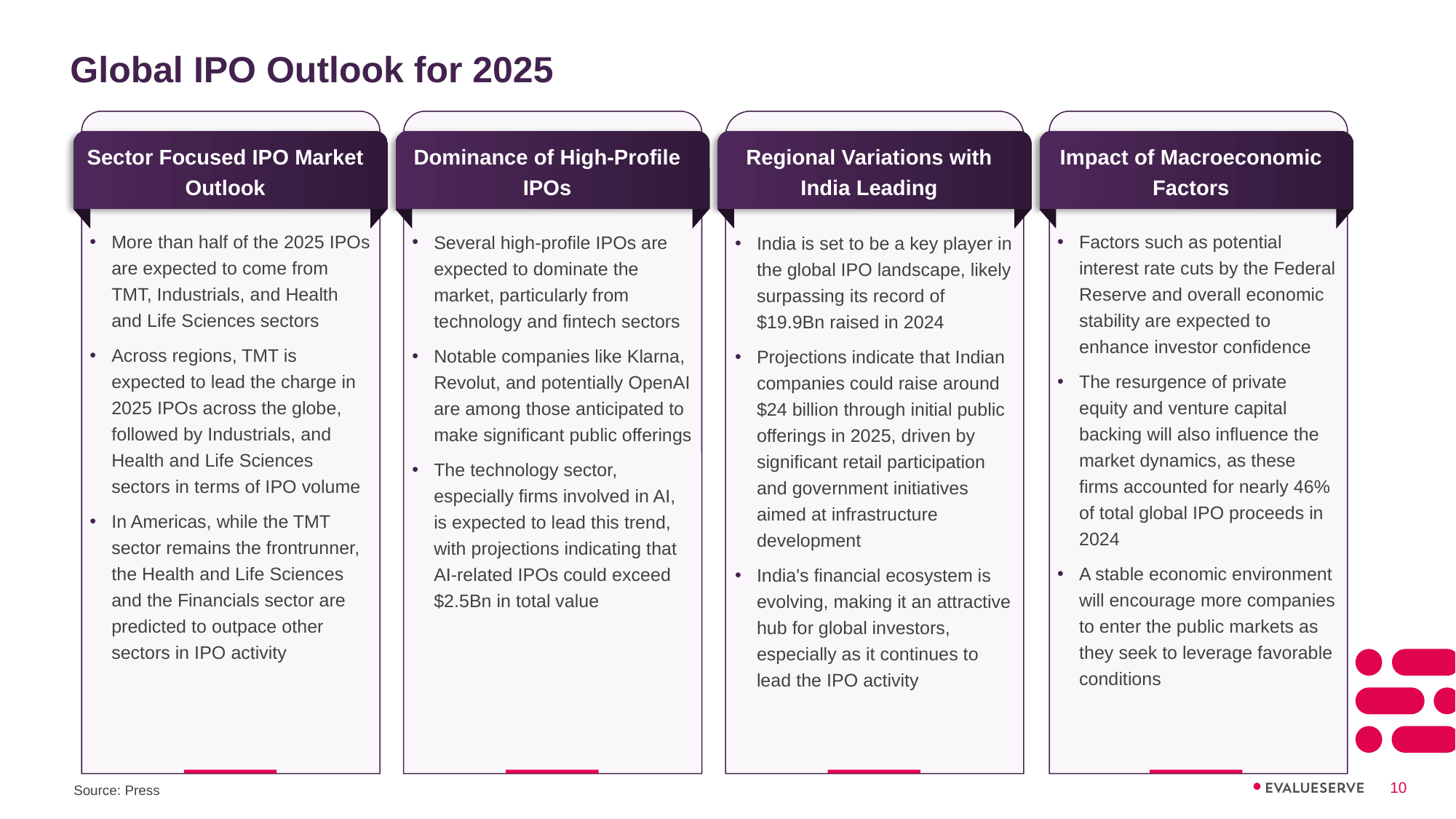

# Global IPO Outlook for 2025
Factors such as potential interest rate cuts by the Federal Reserve and overall economic stability are expected to enhance investor confidence
The resurgence of private equity and venture capital backing will also influence the market dynamics, as these firms accounted for nearly 46% of total global IPO proceeds in 2024
A stable economic environment will encourage more companies to enter the public markets as they seek to leverage favorable conditions
More than half of the 2025 IPOs are expected to come from TMT, Industrials, and Health and Life Sciences sectors
Across regions, TMT is expected to lead the charge in 2025 IPOs across the globe, followed by Industrials, and Health and Life Sciences sectors in terms of IPO volume
In Americas, while the TMT sector remains the frontrunner, the Health and Life Sciences and the Financials sector are predicted to outpace other sectors in IPO activity
Several high-profile IPOs are expected to dominate the market, particularly from technology and fintech sectors
Notable companies like Klarna, Revolut, and potentially OpenAI are among those anticipated to make significant public offerings
The technology sector, especially firms involved in AI, is expected to lead this trend, with projections indicating that AI-related IPOs could exceed $2.5Bn in total value
India is set to be a key player in the global IPO landscape, likely surpassing its record of $19.9Bn raised in 2024
Projections indicate that Indian companies could raise around $24 billion through initial public offerings in 2025, driven by significant retail participation and government initiatives aimed at infrastructure development
India's financial ecosystem is evolving, making it an attractive hub for global investors, especially as it continues to lead the IPO activity
Sector Focused IPO Market Outlook
Dominance of High-Profile IPOs
Regional Variations with India Leading
Impact of Macroeconomic Factors

10
Source: Press